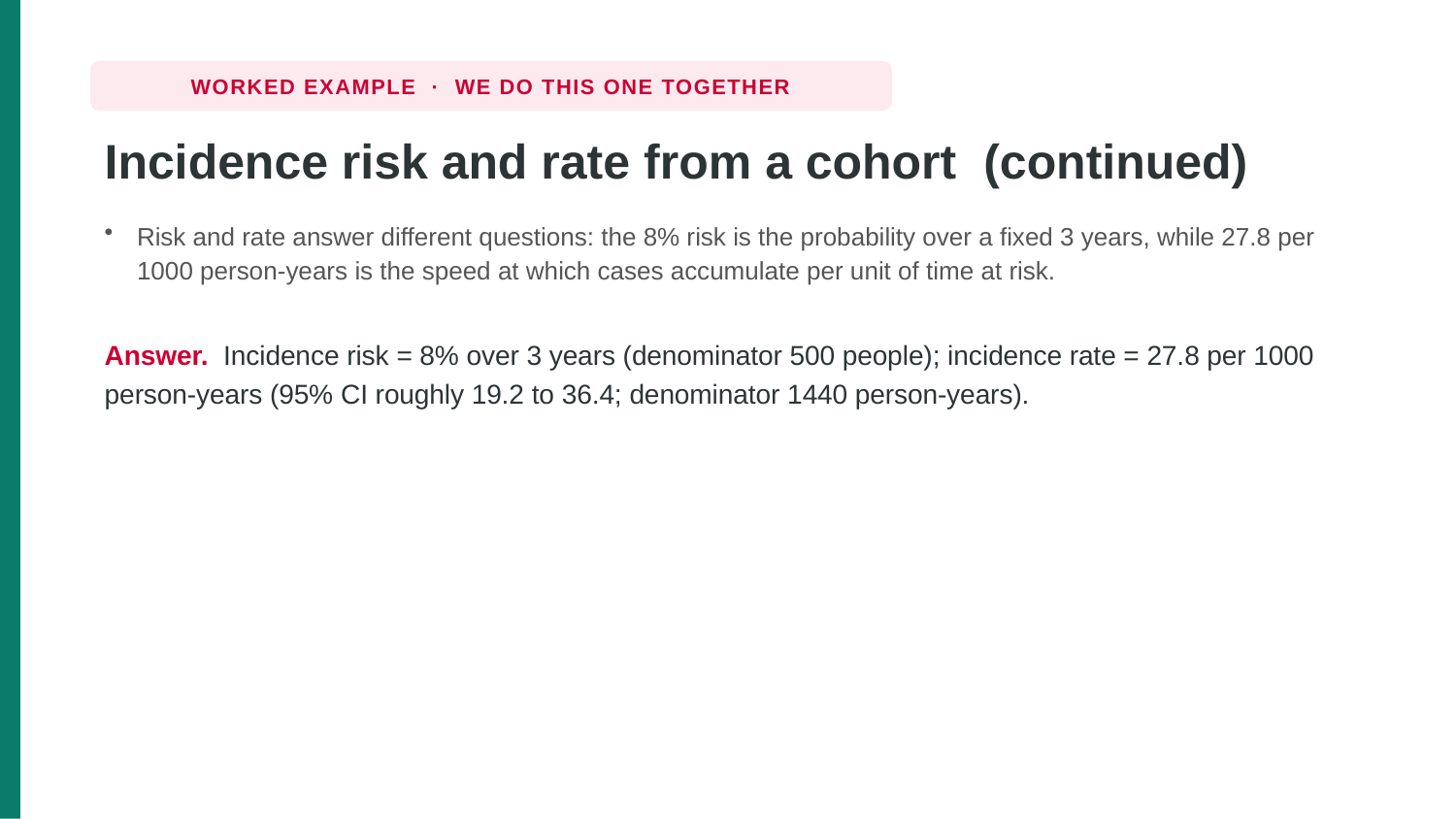

WORKED EXAMPLE  ·  WE DO THIS ONE TOGETHER
Incidence risk and rate from a cohort  (continued)
Risk and rate answer different questions: the 8% risk is the probability over a fixed 3 years, while 27.8 per 1000 person-years is the speed at which cases accumulate per unit of time at risk.
Answer.  Incidence risk = 8% over 3 years (denominator 500 people); incidence rate = 27.8 per 1000 person-years (95% CI roughly 19.2 to 36.4; denominator 1440 person-years).